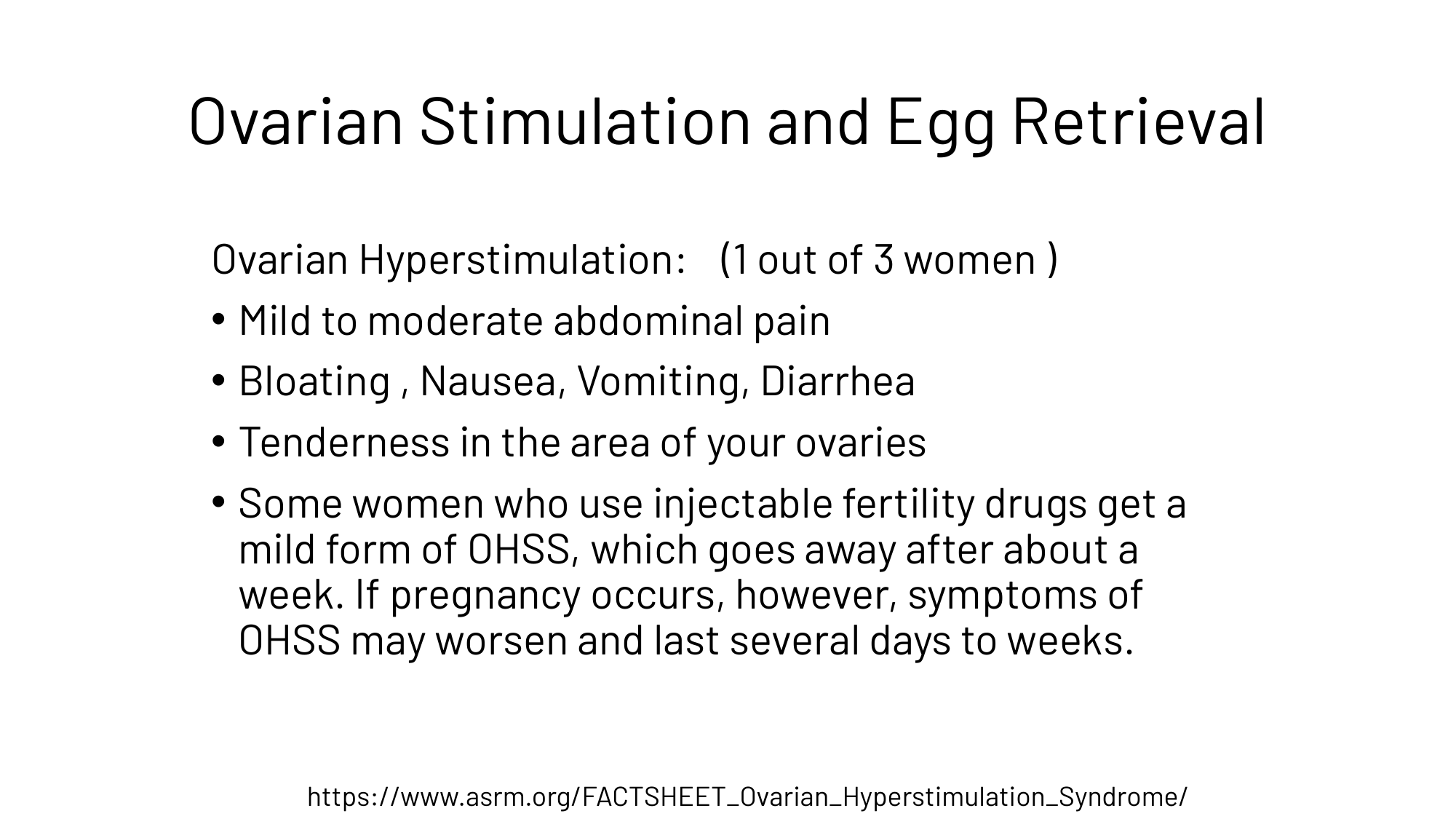

# Ovarian Stimulation and Egg Retrieval
Ovarian Hyperstimulation:    (1 out of 3 women )
Mild to moderate abdominal pain
Bloating , Nausea, Vomiting, Diarrhea
Tenderness in the area of your ovaries
Some women who use injectable fertility drugs get a mild form of OHSS, which goes away after about a week. If pregnancy occurs, however, symptoms of OHSS may worsen and last several days to weeks.

https://www.asrm.org/FACTSHEET_Ovarian_Hyperstimulation_Syndrome/